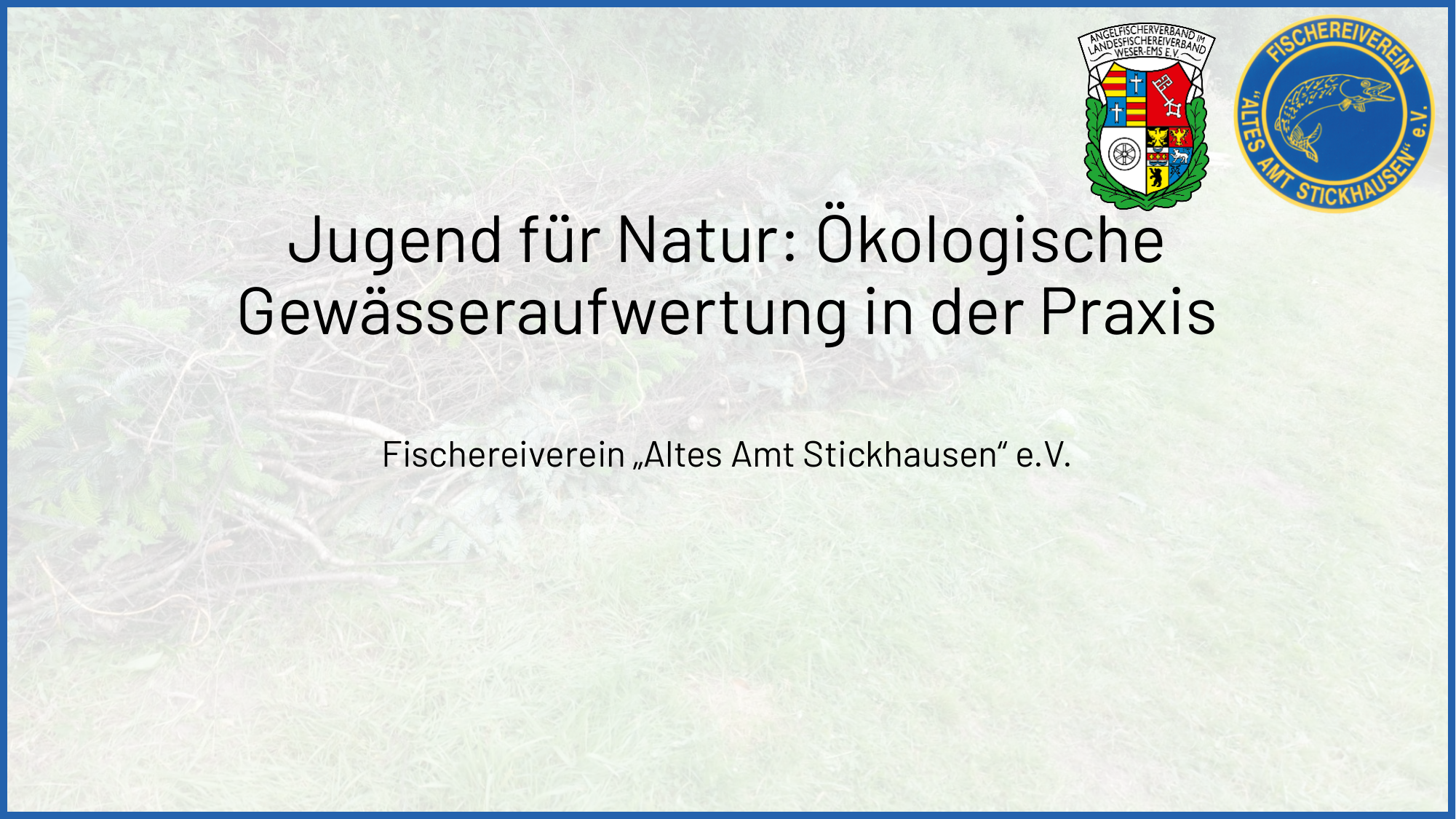

# Jugend für Natur: Ökologische Gewässeraufwertung in der Praxis
Fischereiverein „Altes Amt Stickhausen“ e.V.